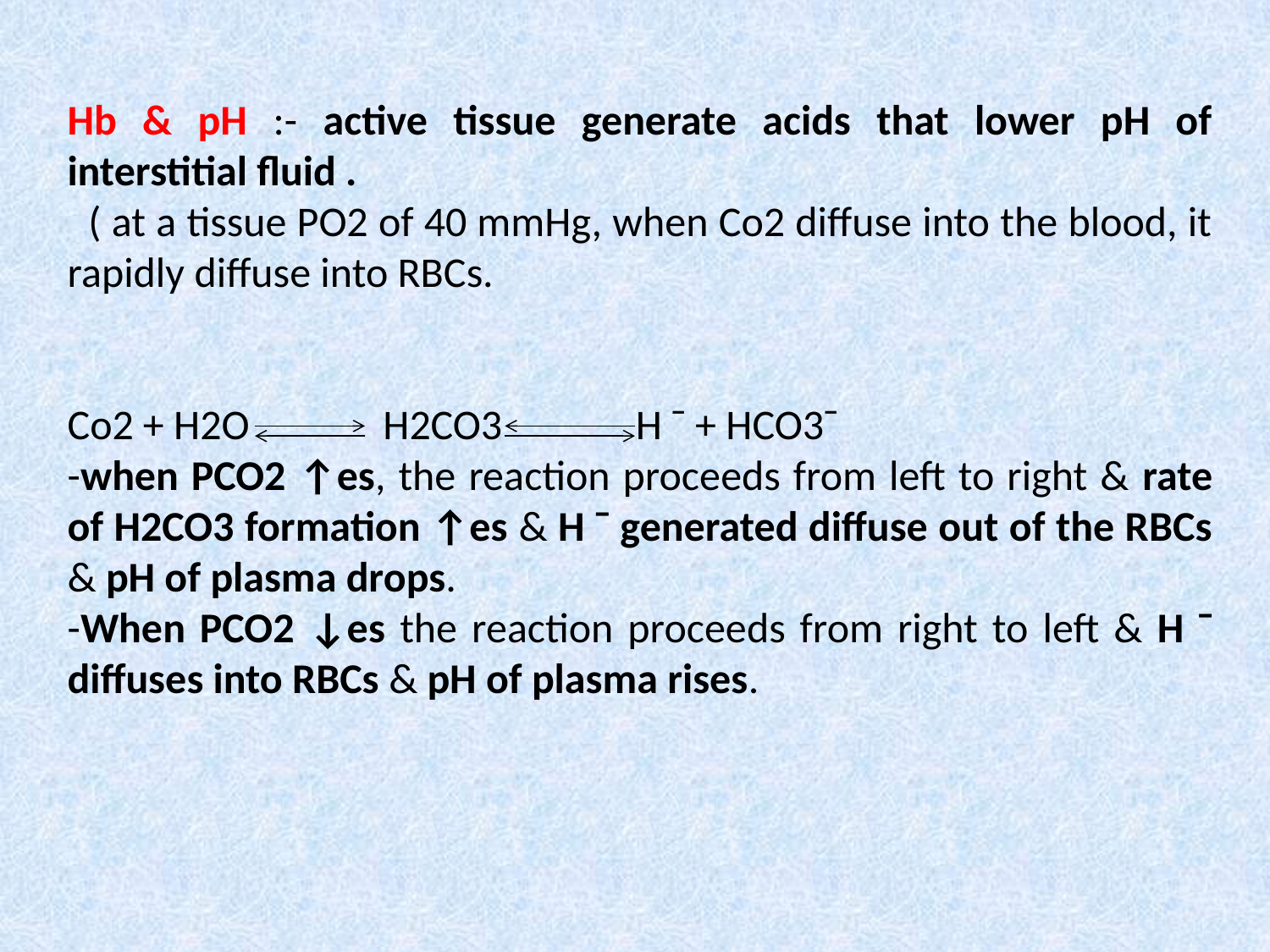

Hb & pH :- active tissue generate acids that lower pH of interstitial fluid .
  ( at a tissue PO2 of 40 mmHg, when Co2 diffuse into the blood, it rapidly diffuse into RBCs.

Co2 + H2O              H2CO3              H ˉ + HCO3ˉ
-when PCO2 ↑es, the reaction proceeds from left to right & rate of H2CO3 formation ↑es & H ˉ generated diffuse out of the RBCs & pH of plasma drops.
-When PCO2 ↓es the reaction proceeds from right to left & H ˉ diffuses into RBCs & pH of plasma rises.